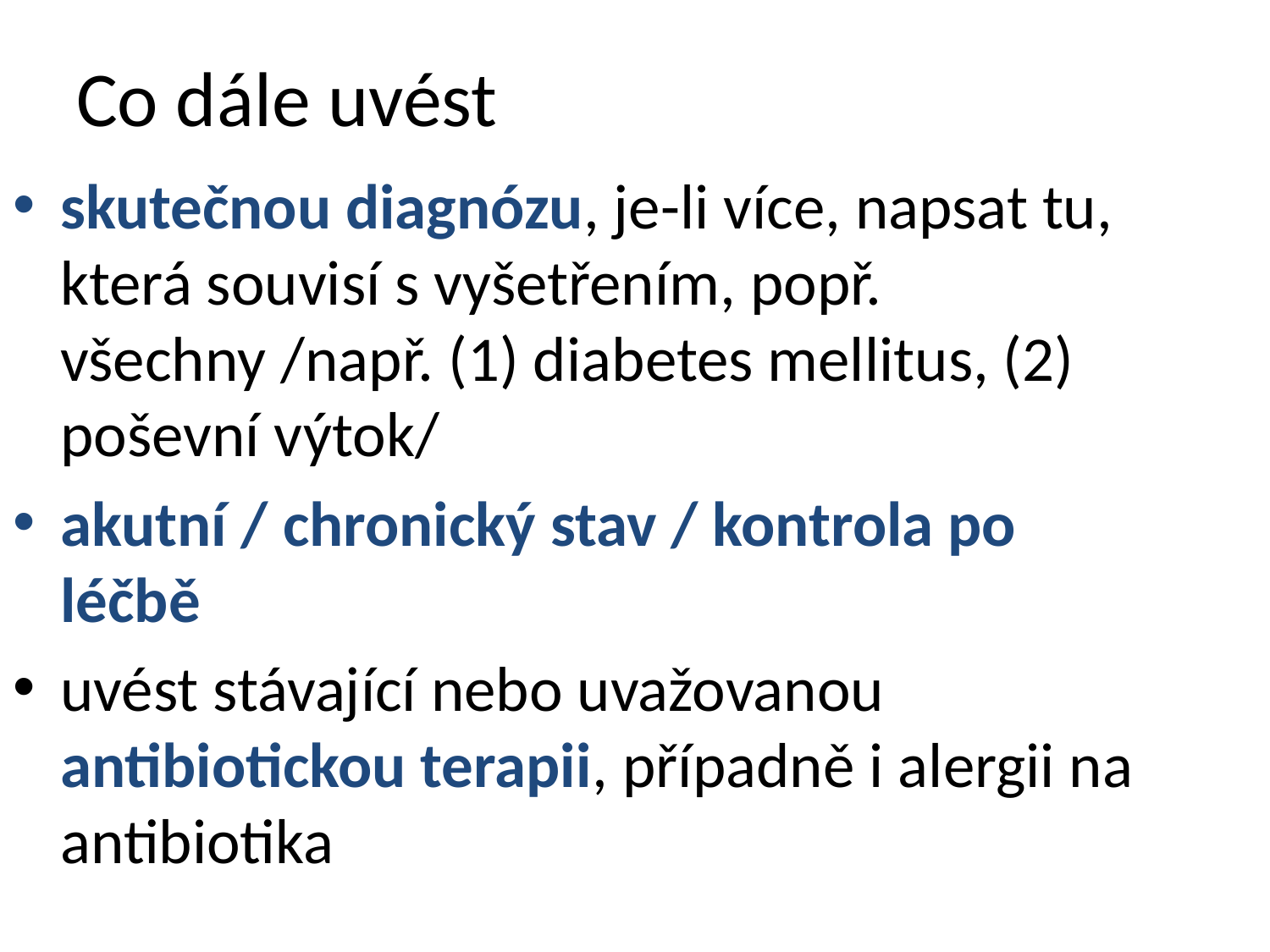

# Co dále uvést
skutečnou diagnózu, je-li více, napsat tu, která souvisí s vyšetřením, popř. všechny /např. (1) diabetes mellitus, (2) poševní výtok/
akutní / chronický stav / kontrola po léčbě
uvést stávající nebo uvažovanou antibiotickou terapii, případně i alergii na antibiotika